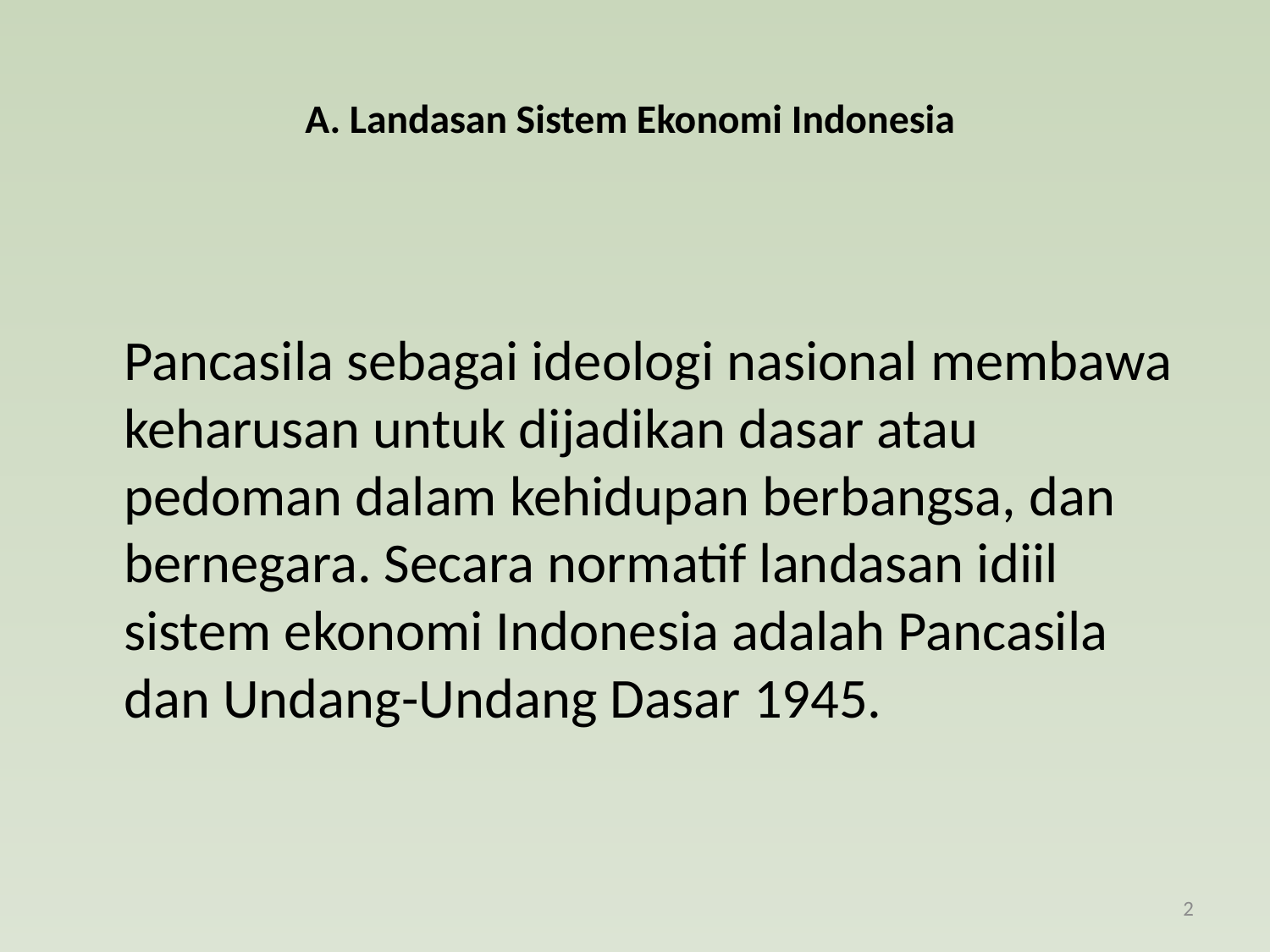

# A. Landasan Sistem Ekonomi Indonesia
	Pancasila sebagai ideologi nasional membawa keharusan untuk dijadikan dasar atau pedoman dalam kehidupan berbangsa, dan bernegara. Secara normatif landasan idiil sistem ekonomi Indonesia adalah Pancasila dan Undang-Undang Dasar 1945.
2